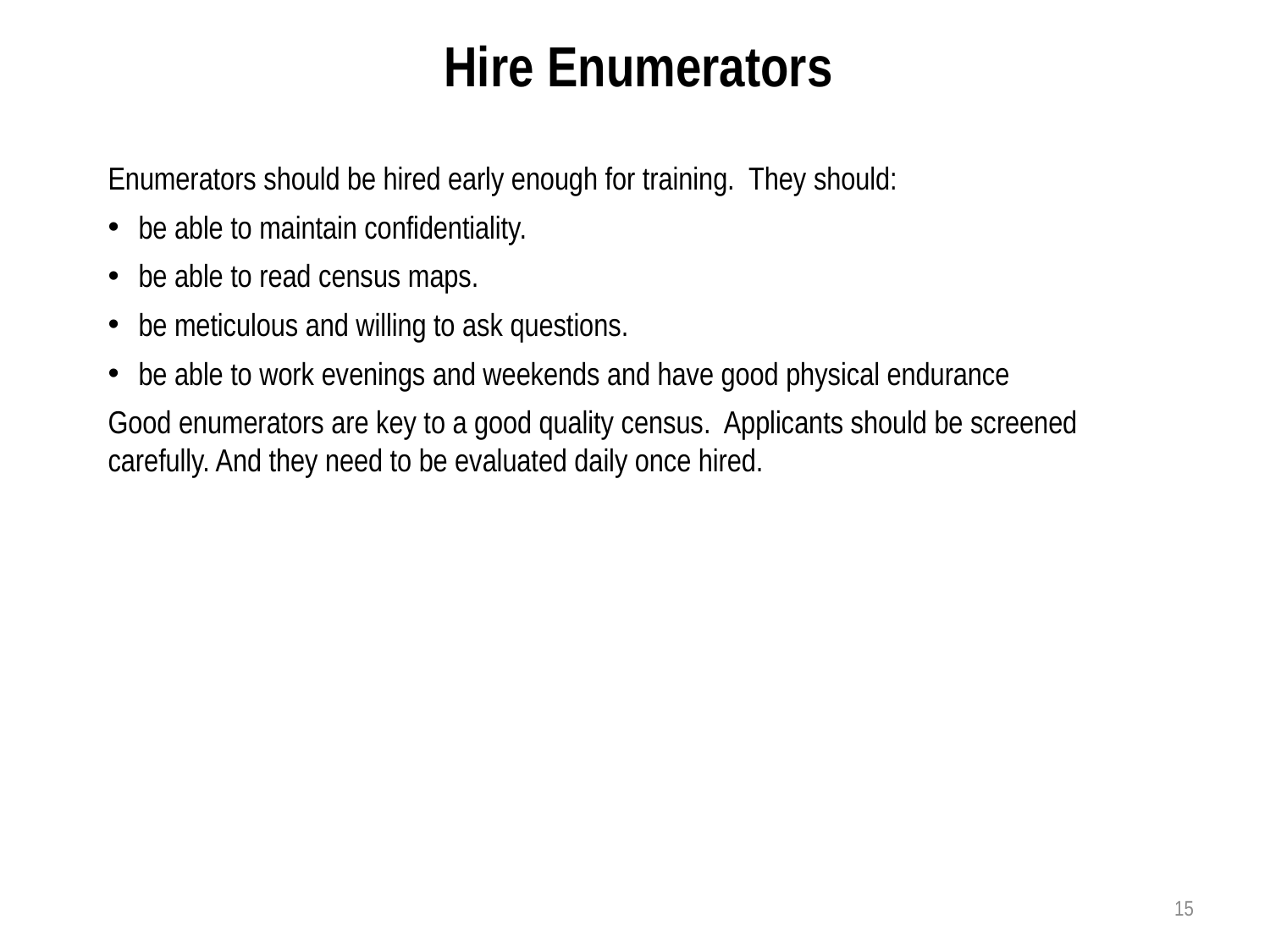

Hire Enumerators
Enumerators should be hired early enough for training.  They should:
be able to maintain confidentiality.
be able to read census maps.
be meticulous and willing to ask questions.
be able to work evenings and weekends and have good physical endurance
Good enumerators are key to a good quality census.  Applicants should be screened carefully. And they need to be evaluated daily once hired.

15